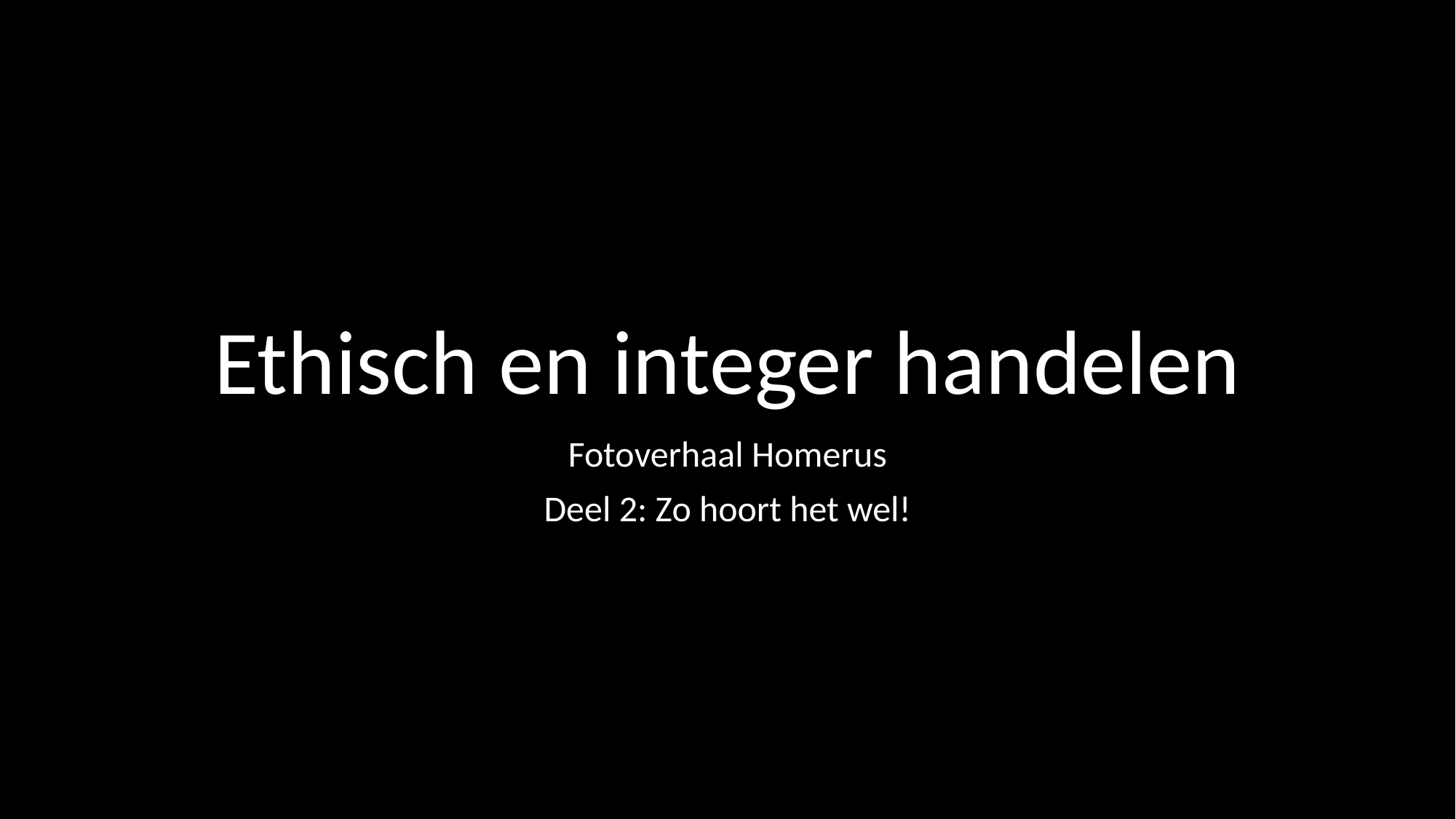

# Ethisch en integer handelen
Fotoverhaal Homerus
Deel 2: Zo hoort het wel!